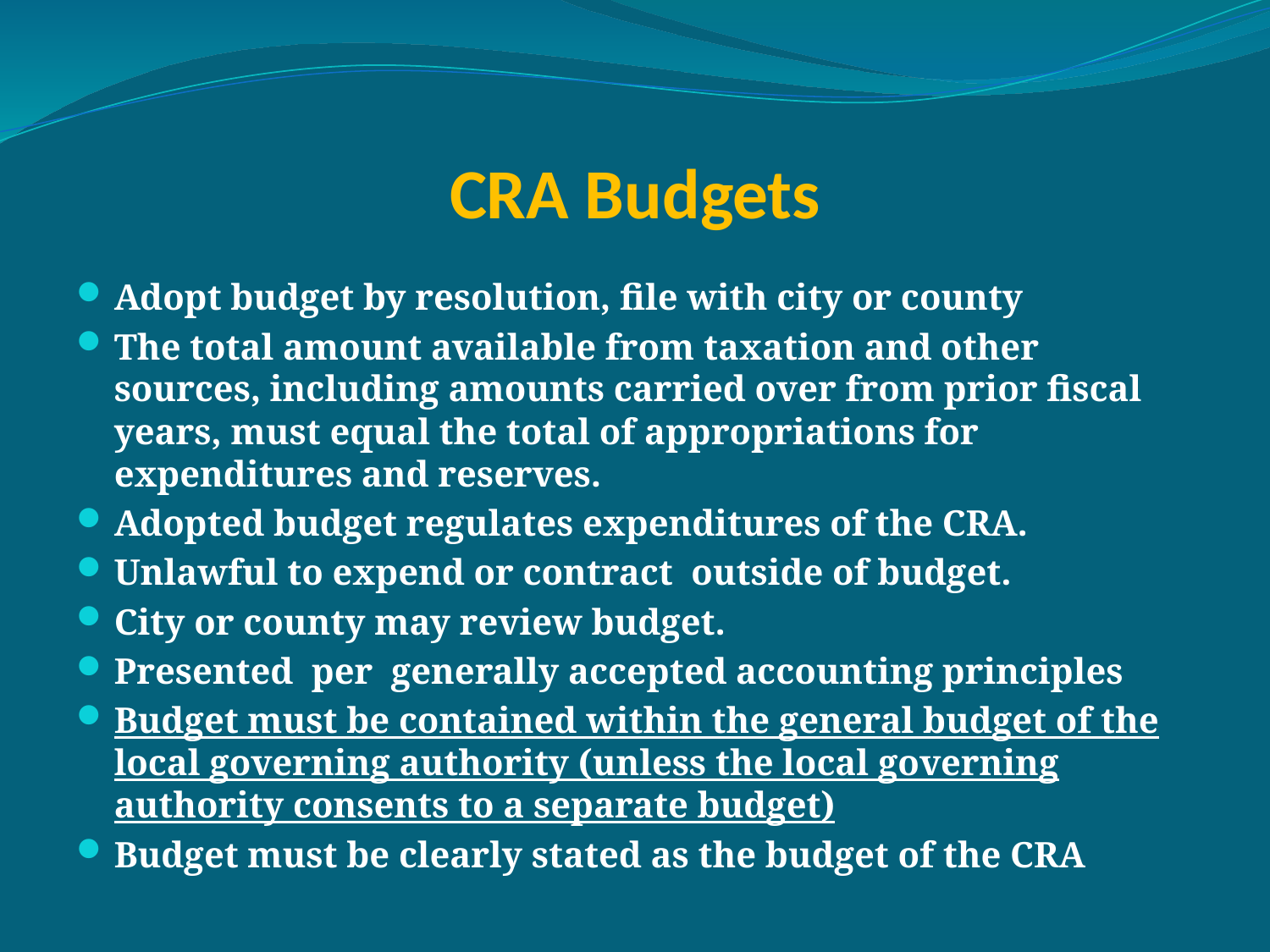

# CRA Budgets
Adopt budget by resolution, file with city or county
The total amount available from taxation and other sources, including amounts carried over from prior fiscal years, must equal the total of appropriations for expenditures and reserves.
Adopted budget regulates expenditures of the CRA.
Unlawful to expend or contract  outside of budget.
City or county may review budget.
Presented  per  generally accepted accounting principles
Budget must be contained within the general budget of the local governing authority (unless the local governing authority consents to a separate budget)
Budget must be clearly stated as the budget of the CRA